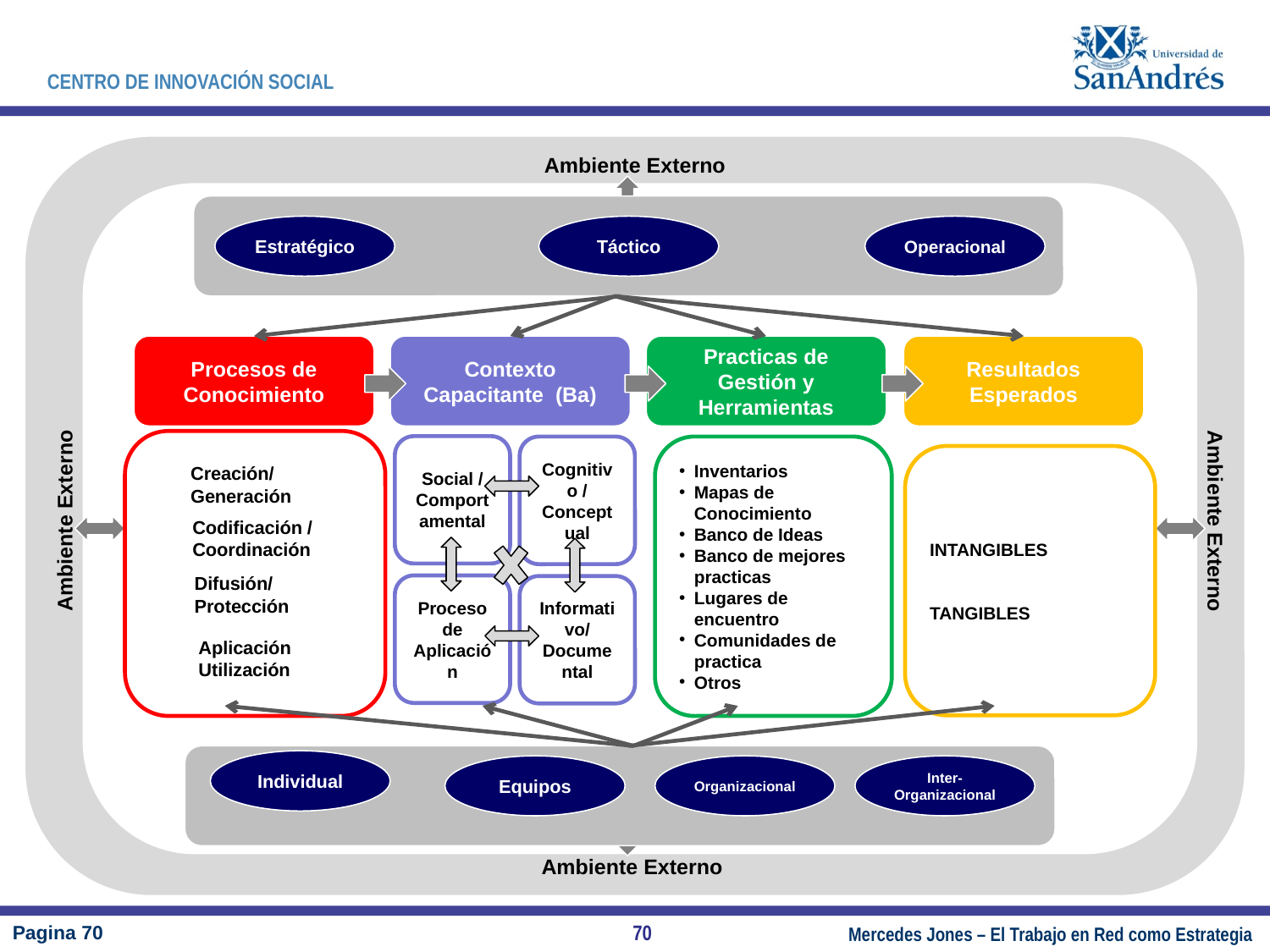

Ambiente Externo
Ambiente Externo
Ambiente Externo
Ambiente Externo

Estratégico
Táctico
Operacional
Procesos de Conocimiento
Contexto Capacitante  (Ba)
Practicas de Gestión y Herramientas
Resultados Esperados

Social / Comportamental
Cognitivo / Conceptual
Inventarios
Mapas de Conocimiento
Banco de Ideas
Banco de mejores practicas
Lugares de encuentro
Comunidades de practica
Otros
INTANGIBLES

TANGIBLES
Creación/
Generación

Codificación / Coordinación

Difusión/ Protección
Proceso de Aplicación
Informativo/Documental

Aplicación
Utilización

Individual
Equipos
Organizacional
Inter-Organizacional

70
Pagina 70
Mercedes Jones – El Trabajo en Red como Estrategia